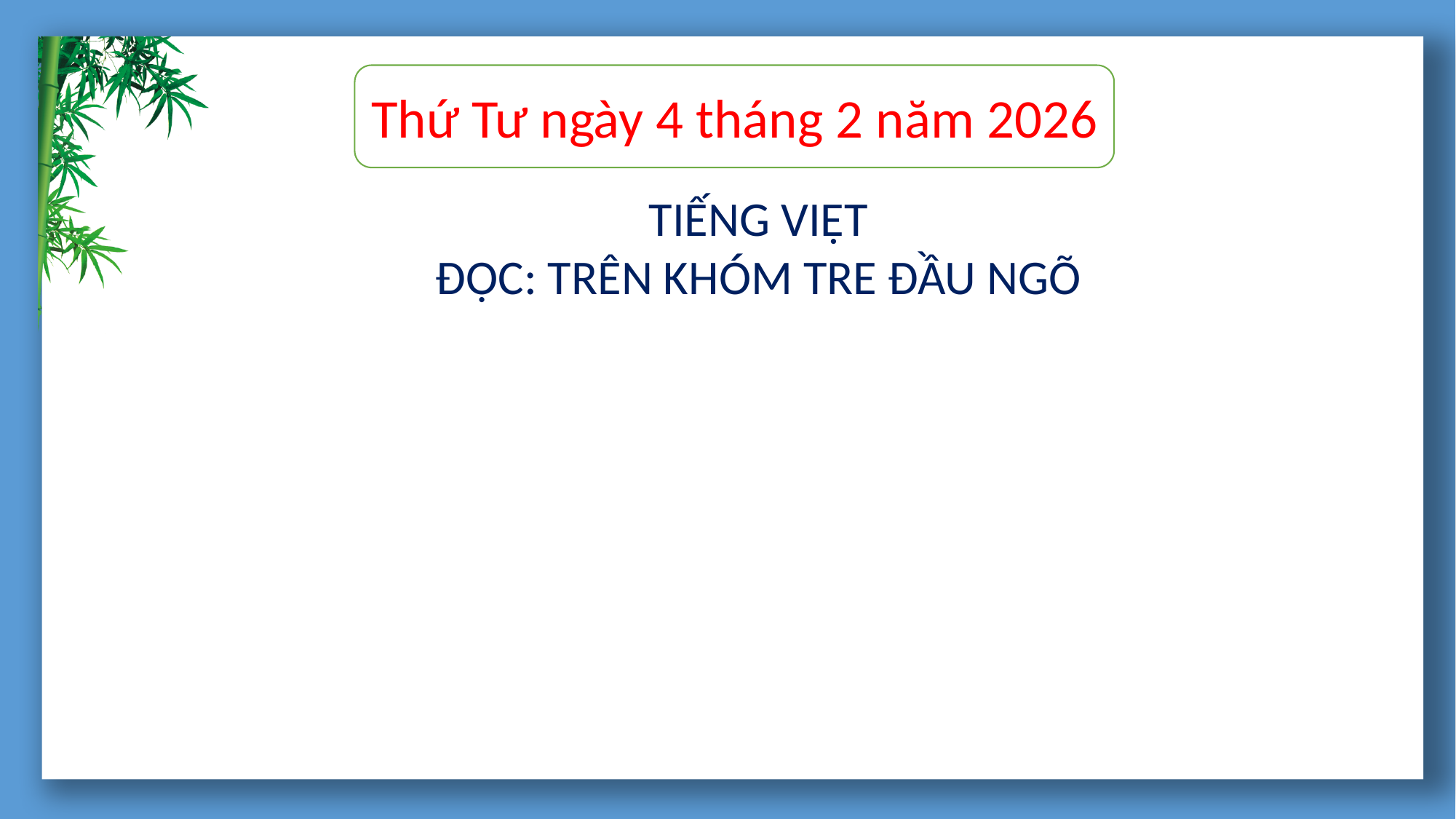

Thứ Tư ngày 4 tháng 2 năm 2026
TIẾNG VIỆT
ĐỌC: TRÊN KHÓM TRE ĐẦU NGÕ